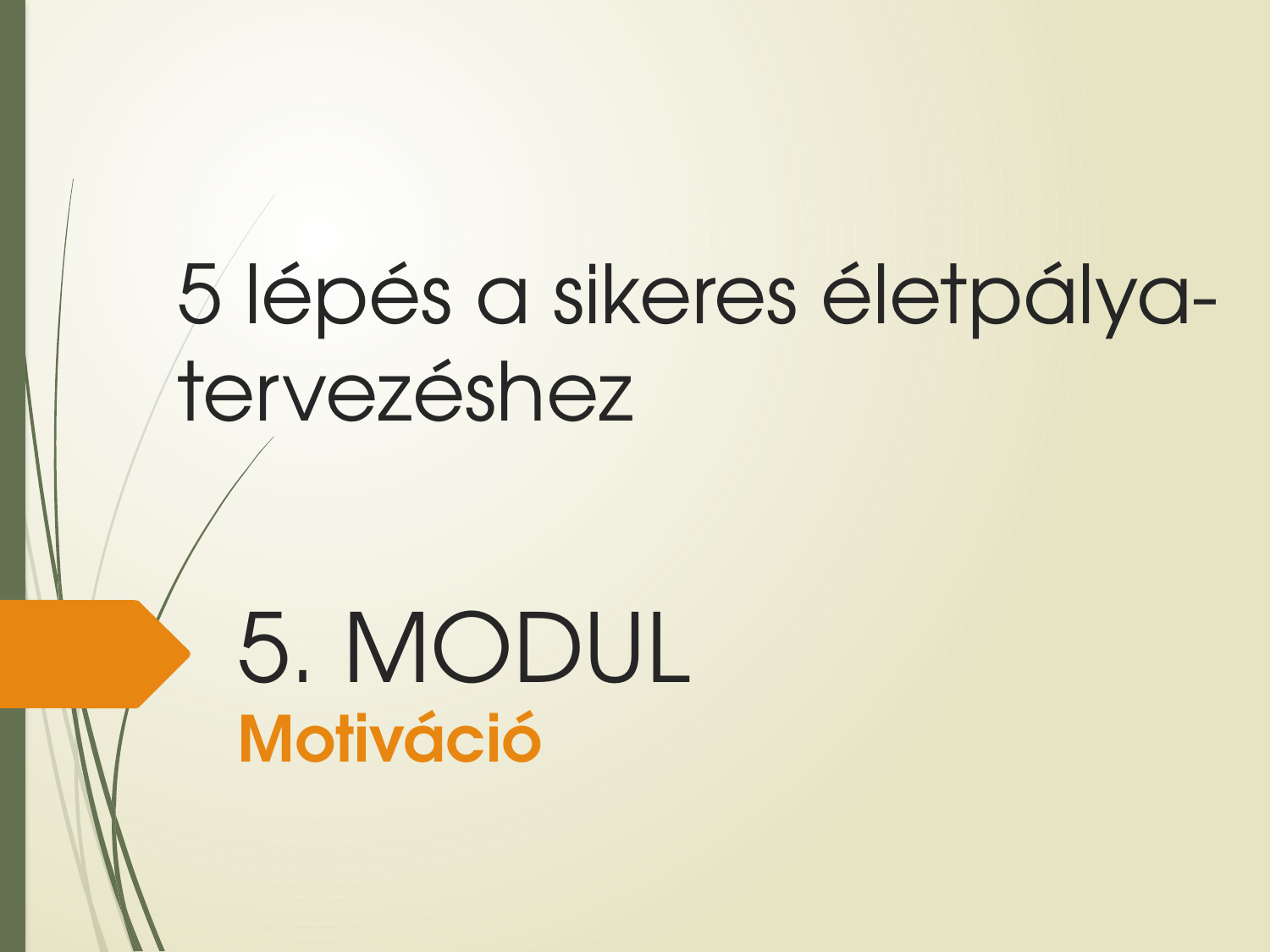

5 lépés a sikeres életpálya-tervezéshez
5. MODUL
# Motiváció